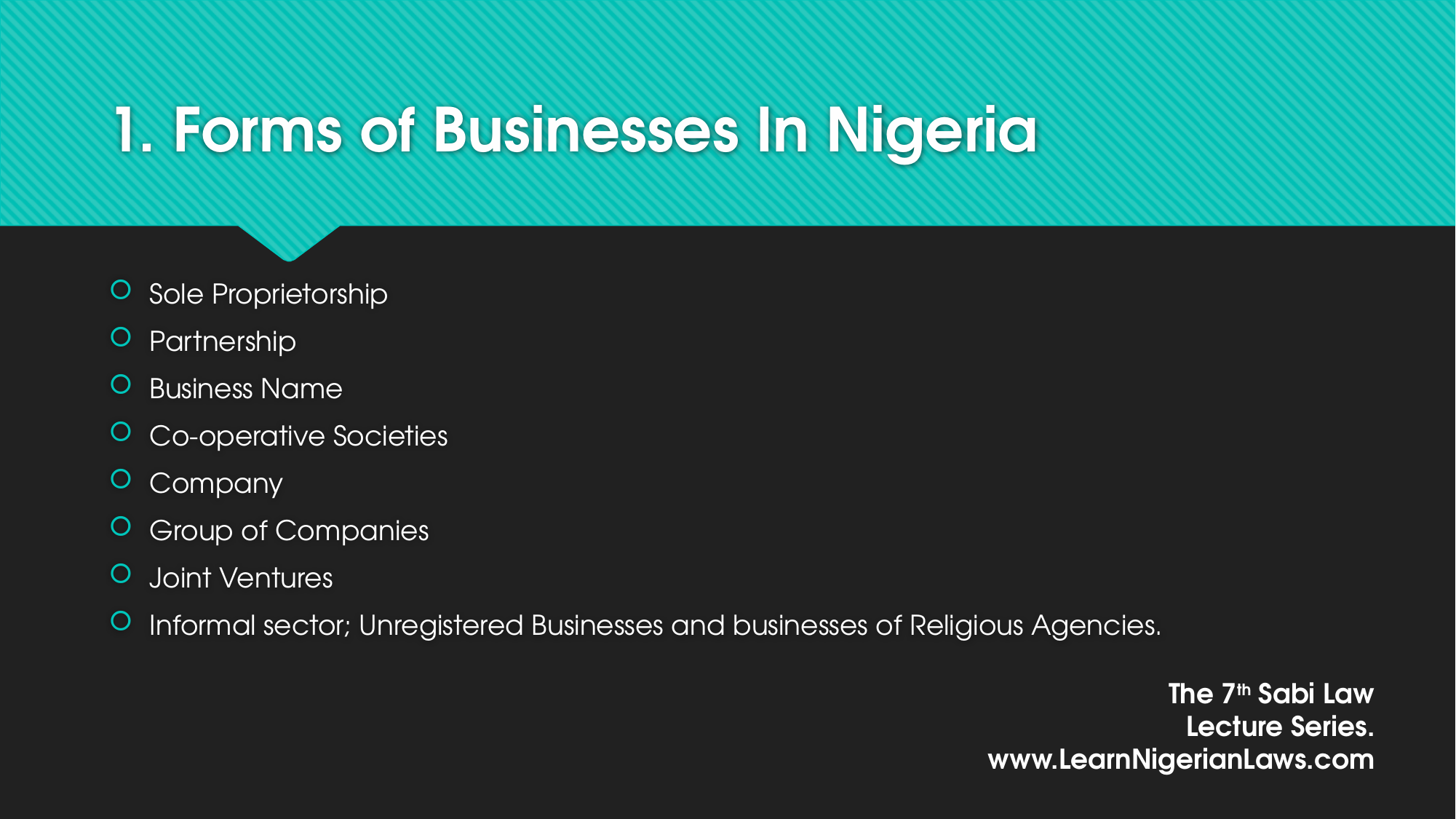

# 1. Forms of Businesses In Nigeria
Sole Proprietorship
Partnership
Business Name
Co-operative Societies
Company
Group of Companies
Joint Ventures
Informal sector; Unregistered Businesses and businesses of Religious Agencies.

The 7th Sabi Law
Lecture Series.
www.LearnNigerianLaws.com